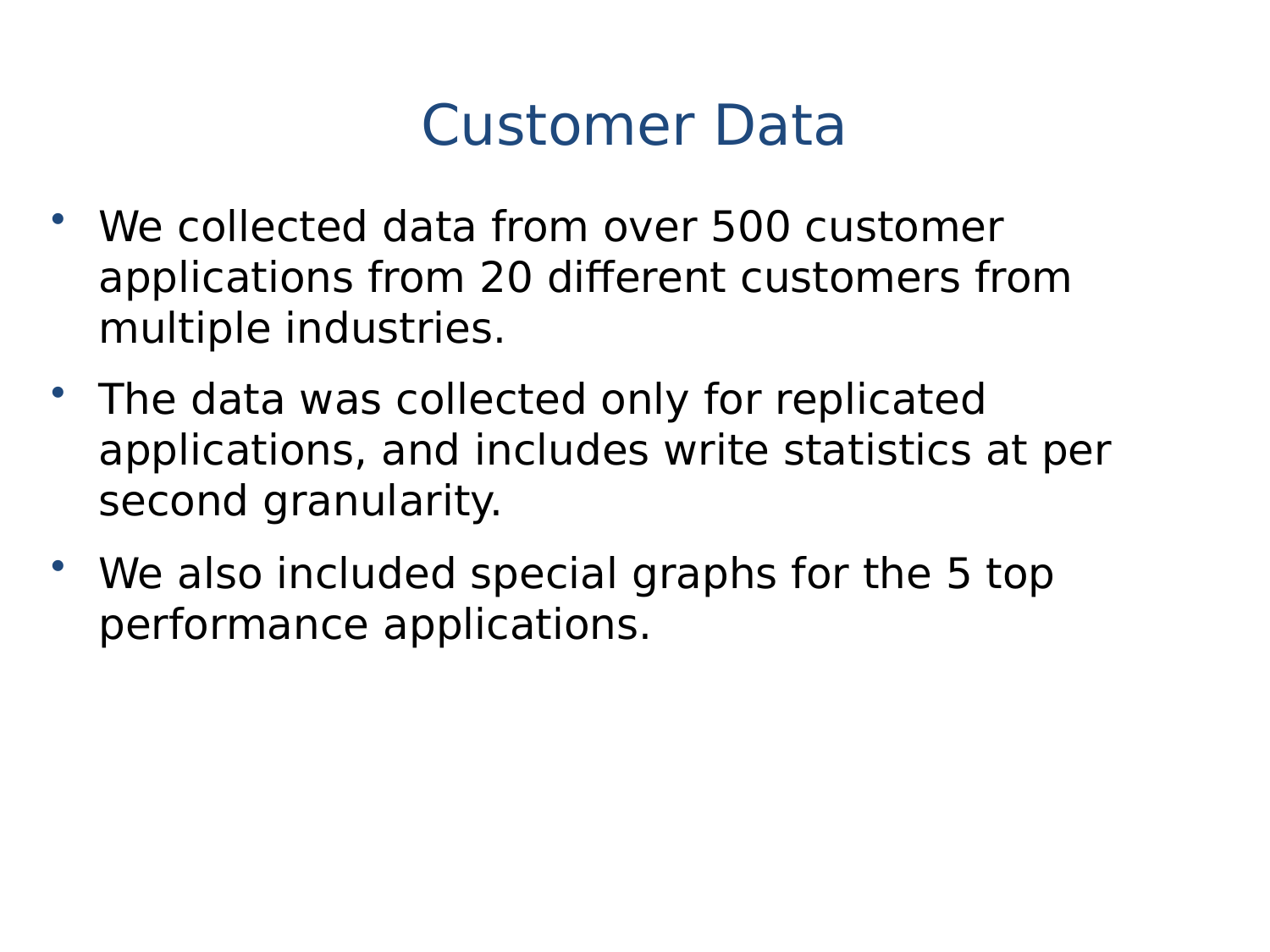

# Customer Data
We collected data from over 500 customer applications from 20 different customers from multiple industries.
The data was collected only for replicated applications, and includes write statistics at per second granularity.
We also included special graphs for the 5 top performance applications.